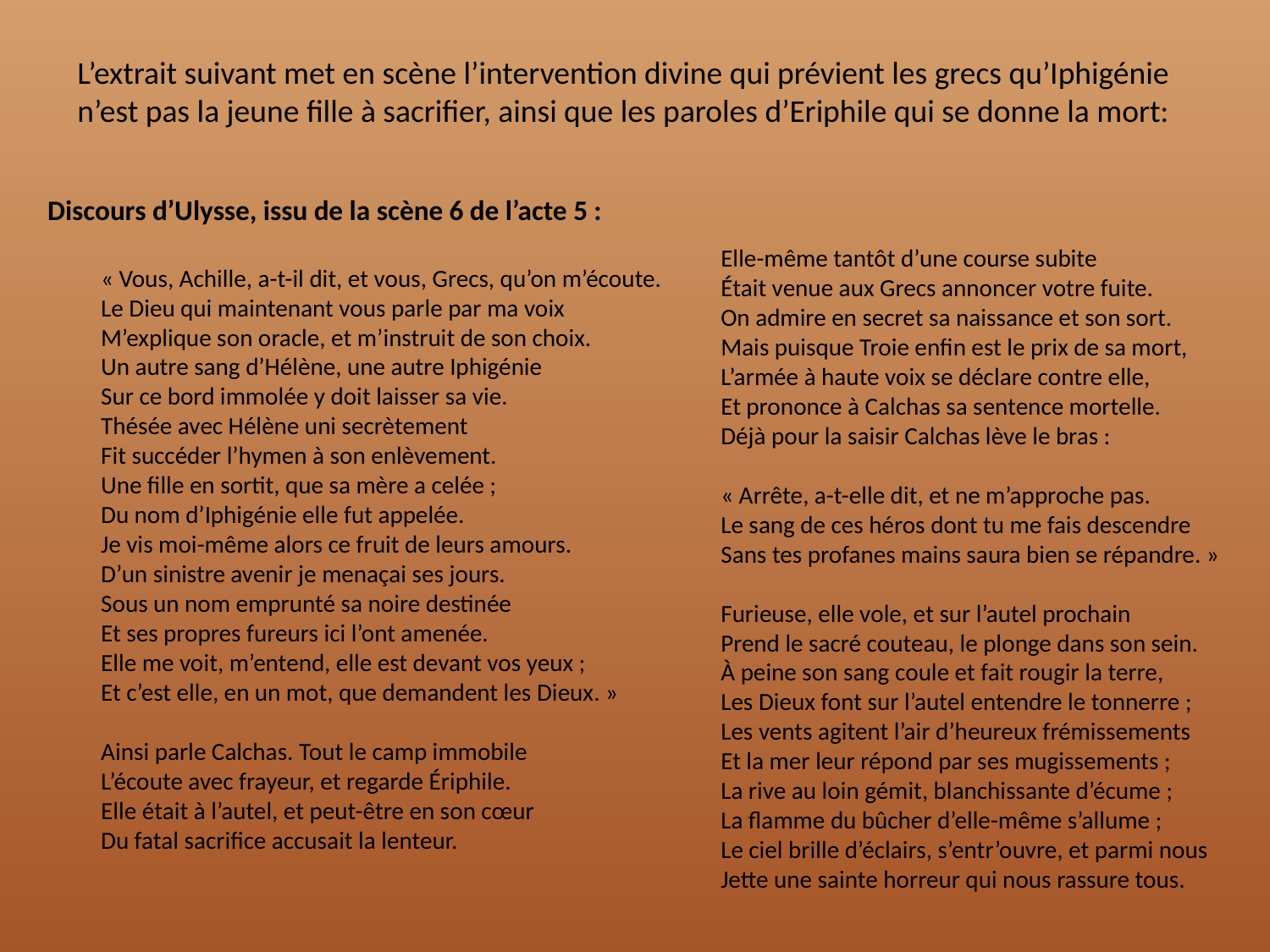

L’extrait suivant met en scène l’intervention divine qui prévient les grecs qu’Iphigénie n’est pas la jeune fille à sacrifier, ainsi que les paroles d’Eriphile qui se donne la mort:
Discours d’Ulysse, issu de la scène 6 de l’acte 5 :
Elle-même tantôt d’une course subite
Était venue aux Grecs annoncer votre fuite.
On admire en secret sa naissance et son sort.
Mais puisque Troie enfin est le prix de sa mort,
L’armée à haute voix se déclare contre elle,
Et prononce à Calchas sa sentence mortelle.
Déjà pour la saisir Calchas lève le bras :
« Arrête, a-t-elle dit, et ne m’approche pas.
Le sang de ces héros dont tu me fais descendre
Sans tes profanes mains saura bien se répandre. »
Furieuse, elle vole, et sur l’autel prochain
Prend le sacré couteau, le plonge dans son sein.
À peine son sang coule et fait rougir la terre,
Les Dieux font sur l’autel entendre le tonnerre ;
Les vents agitent l’air d’heureux frémissements
Et la mer leur répond par ses mugissements ;
La rive au loin gémit, blanchissante d’écume ;
La flamme du bûcher d’elle-même s’allume ;
Le ciel brille d’éclairs, s’entr’ouvre, et parmi nous
Jette une sainte horreur qui nous rassure tous.
« Vous, Achille, a-t-il dit, et vous, Grecs, qu’on m’écoute.
Le Dieu qui maintenant vous parle par ma voix
M’explique son oracle, et m’instruit de son choix.
Un autre sang d’Hélène, une autre Iphigénie
Sur ce bord immolée y doit laisser sa vie.
Thésée avec Hélène uni secrètement
Fit succéder l’hymen à son enlèvement.
Une fille en sortit, que sa mère a celée ;
Du nom d’Iphigénie elle fut appelée.
Je vis moi-même alors ce fruit de leurs amours.
D’un sinistre avenir je menaçai ses jours.
Sous un nom emprunté sa noire destinée
Et ses propres fureurs ici l’ont amenée.
Elle me voit, m’entend, elle est devant vos yeux ;
Et c’est elle, en un mot, que demandent les Dieux. »
Ainsi parle Calchas. Tout le camp immobile
L’écoute avec frayeur, et regarde Ériphile.
Elle était à l’autel, et peut-être en son cœur
Du fatal sacrifice accusait la lenteur.